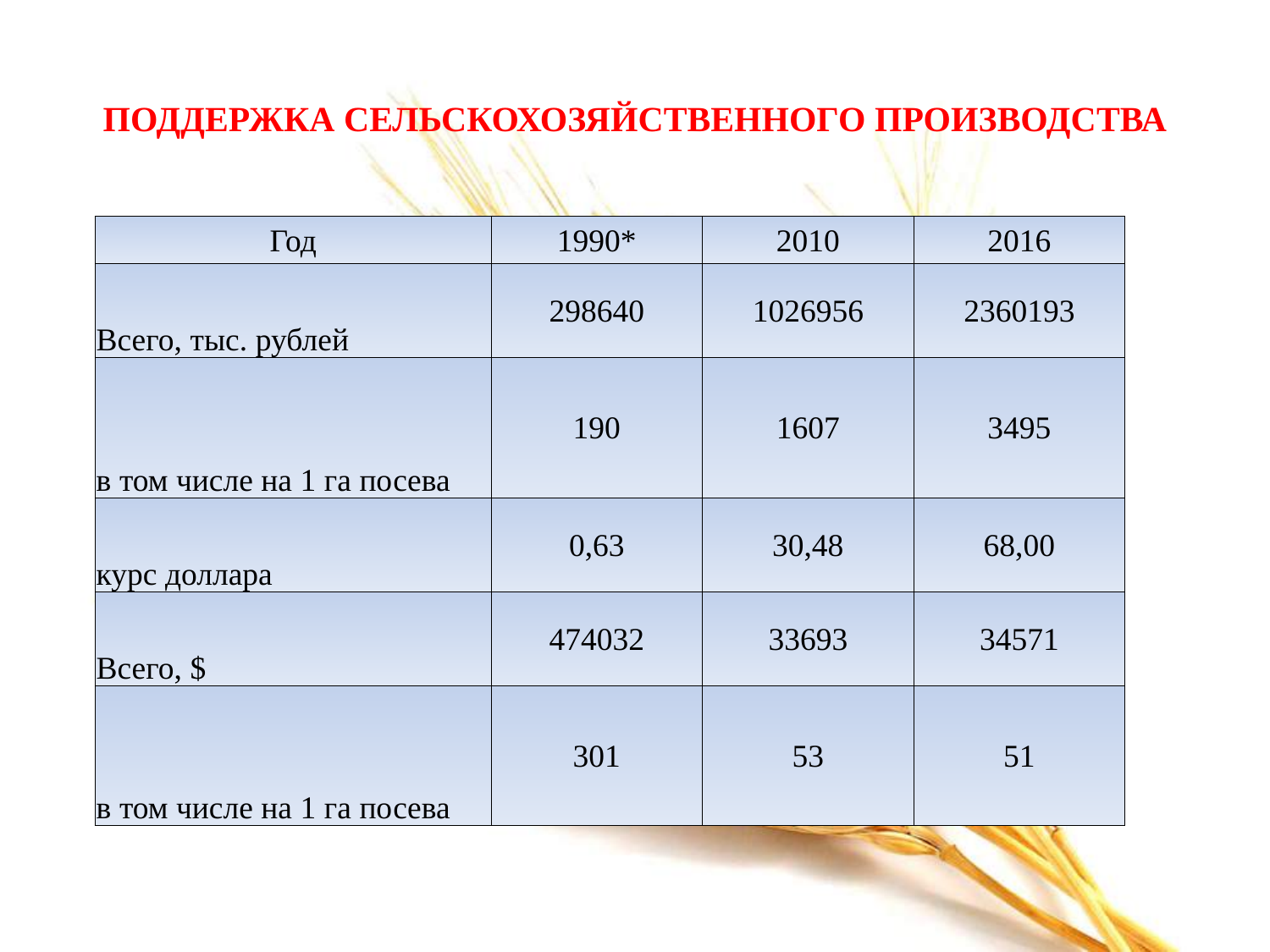

# ПОДДЕРЖКА СЕЛЬСКОХОЗЯЙСТВЕННОГО ПРОИЗВОДСТВА
| Год | 1990\* | 2010 | 2016 |
| --- | --- | --- | --- |
| Всего, тыс. рублей | 298640 | 1026956 | 2360193 |
| в том числе на 1 га посева | 190 | 1607 | 3495 |
| курс доллара | 0,63 | 30,48 | 68,00 |
| Всего, $ | 474032 | 33693 | 34571 |
| в том числе на 1 га посева | 301 | 53 | 51 |